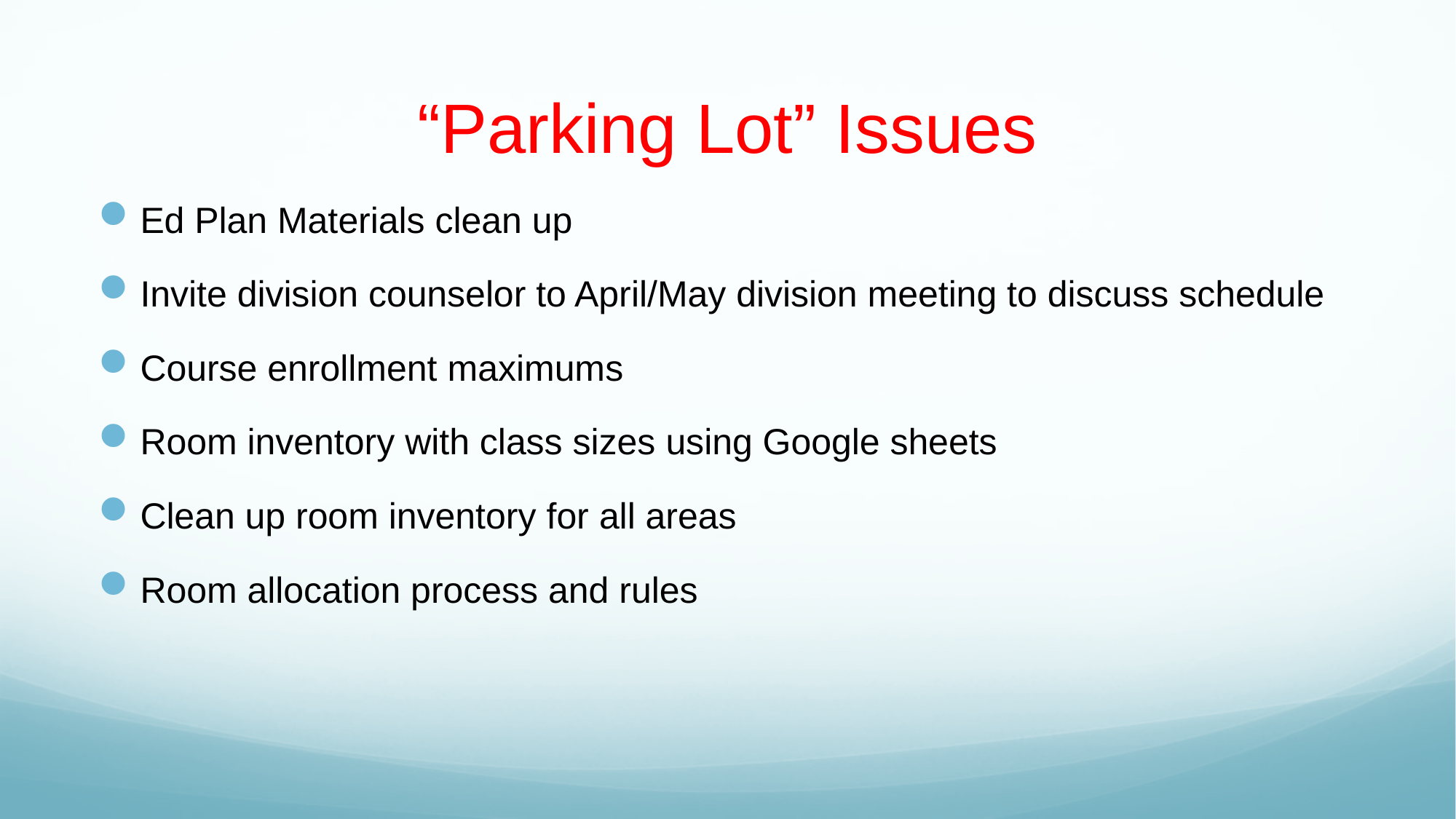

# “Parking Lot” Issues
Ed Plan Materials clean up
Invite division counselor to April/May division meeting to discuss schedule
Course enrollment maximums
Room inventory with class sizes using Google sheets
Clean up room inventory for all areas
Room allocation process and rules